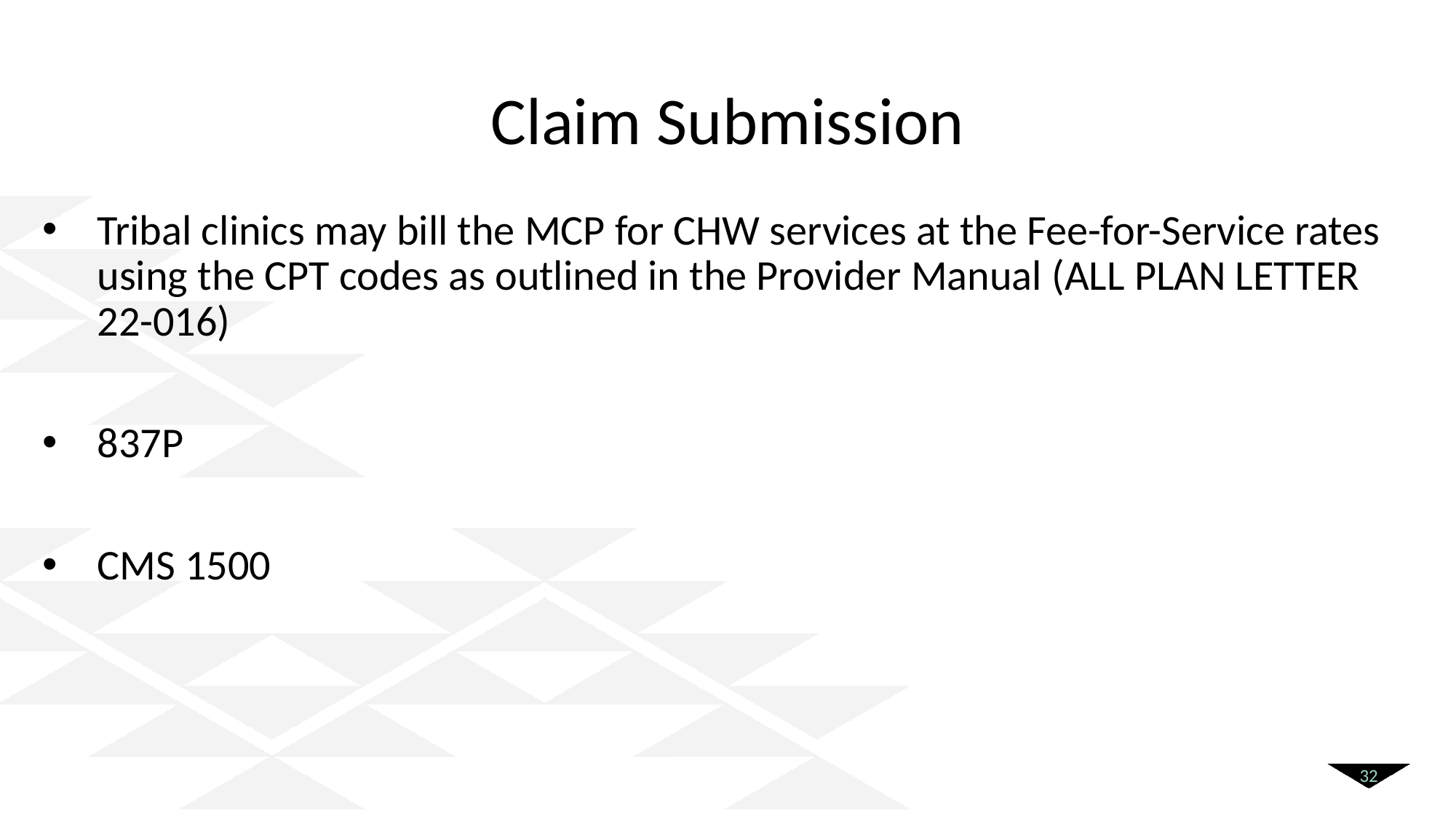

# Claim Submission

Tribal clinics may bill the MCP for CHW services at the Fee-for-Service rates using the CPT codes as outlined in the Provider Manual (ALL PLAN LETTER 22-016)

837P

CMS 1500

32